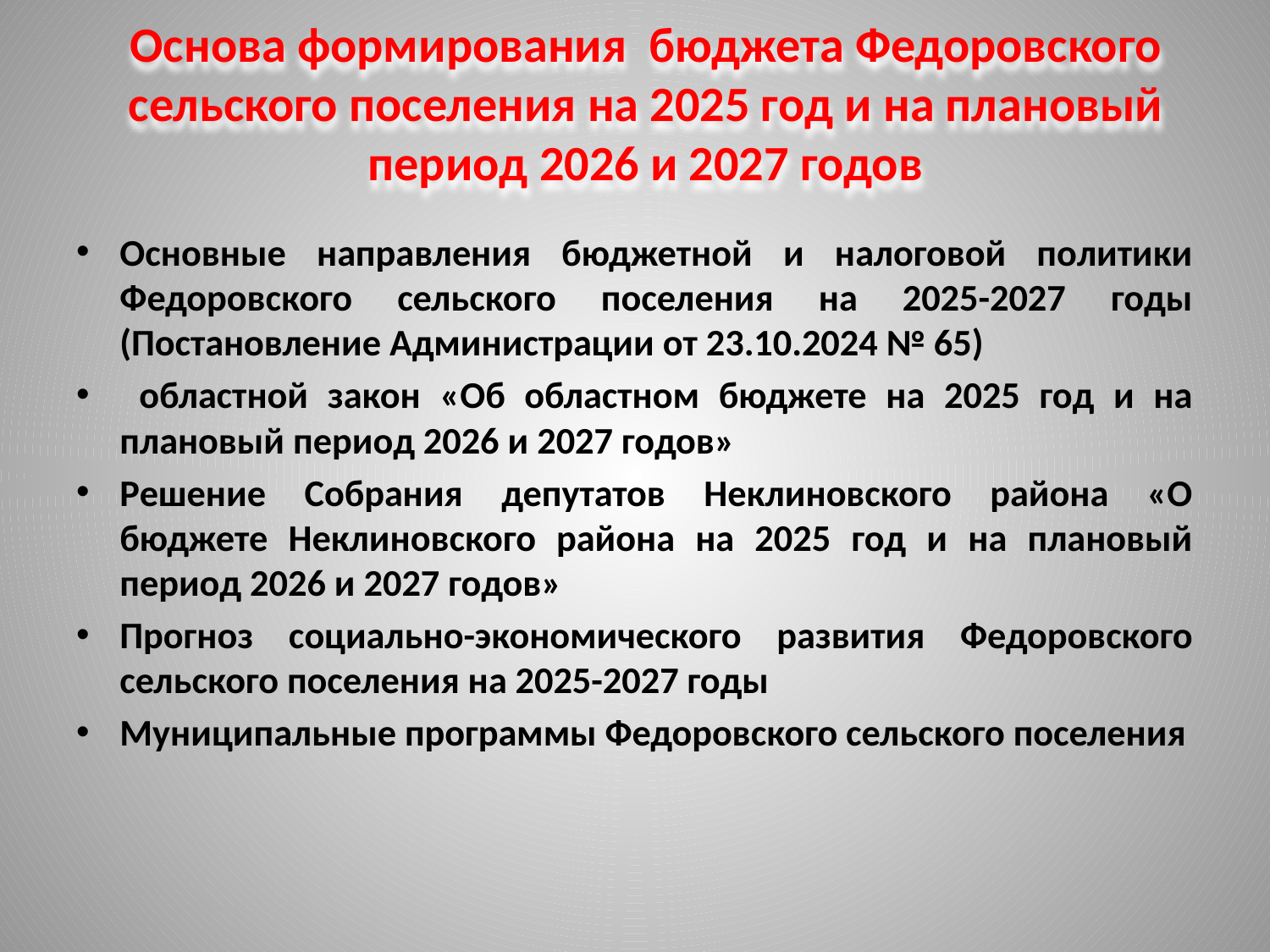

# Основа формирования  бюджета Федоровского сельского поселения на 2025 год и на плановый период 2026 и 2027 годов
Основные направления бюджетной и налоговой политики Федоровского сельского поселения на 2025-2027 годы (Постановление Администрации от 23.10.2024 № 65)
 областной закон «Об областном бюджете на 2025 год и на плановый период 2026 и 2027 годов»
Решение Собрания депутатов Неклиновского района «О бюджете Неклиновского района на 2025 год и на плановый период 2026 и 2027 годов»
Прогноз социально-экономического развития Федоровского сельского поселения на 2025-2027 годы
Муниципальные программы Федоровского сельского поселения